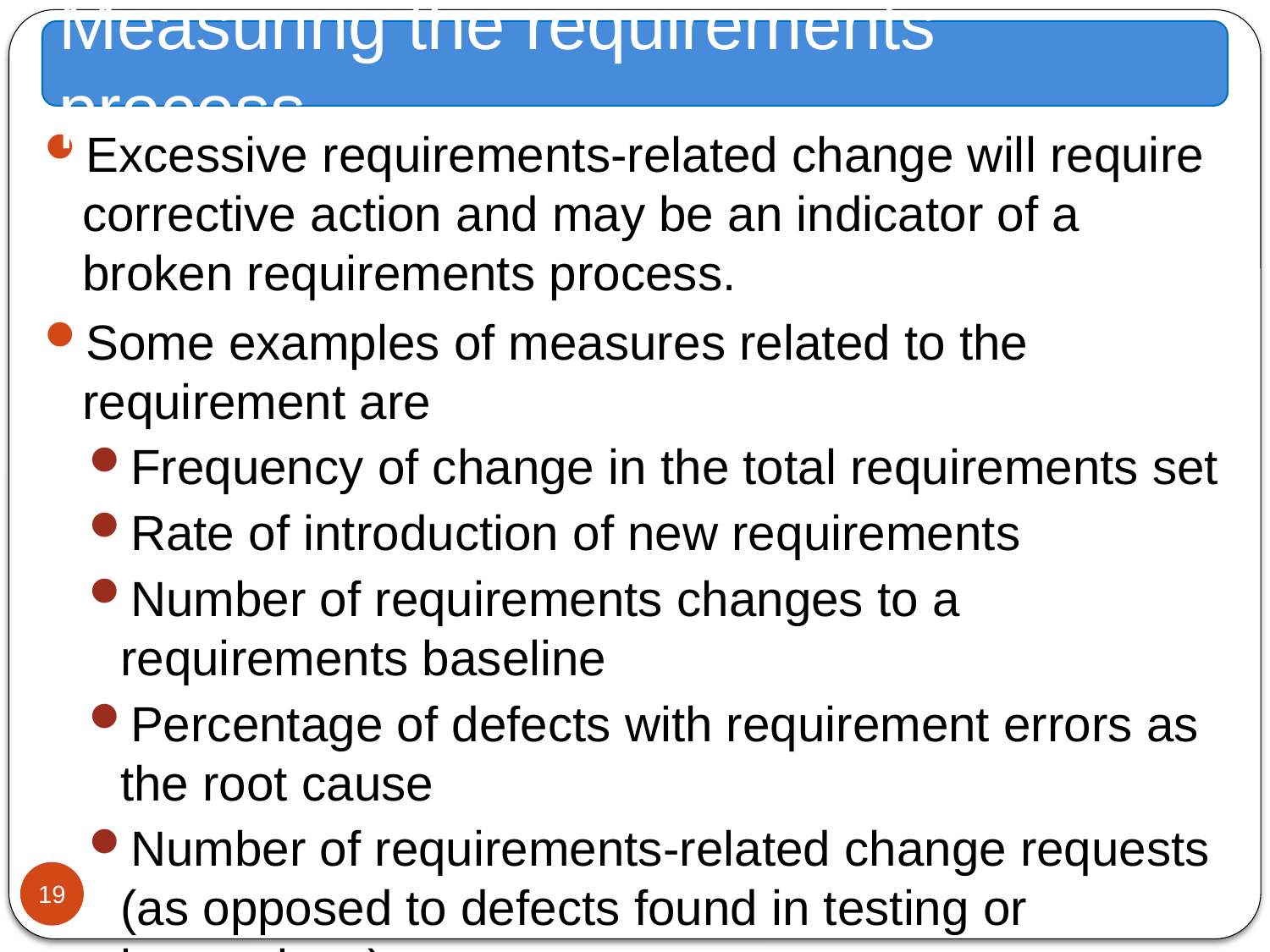

Measuring the requirements process…
Excessive requirements-related change will require corrective action and may be an indicator of a broken requirements process.
Some examples of measures related to the requirement are
Frequency of change in the total requirements set
Rate of introduction of new requirements
Number of requirements changes to a requirements baseline
Percentage of defects with requirement errors as the root cause
Number of requirements-related change requests (as opposed to defects found in testing or inspections)

19